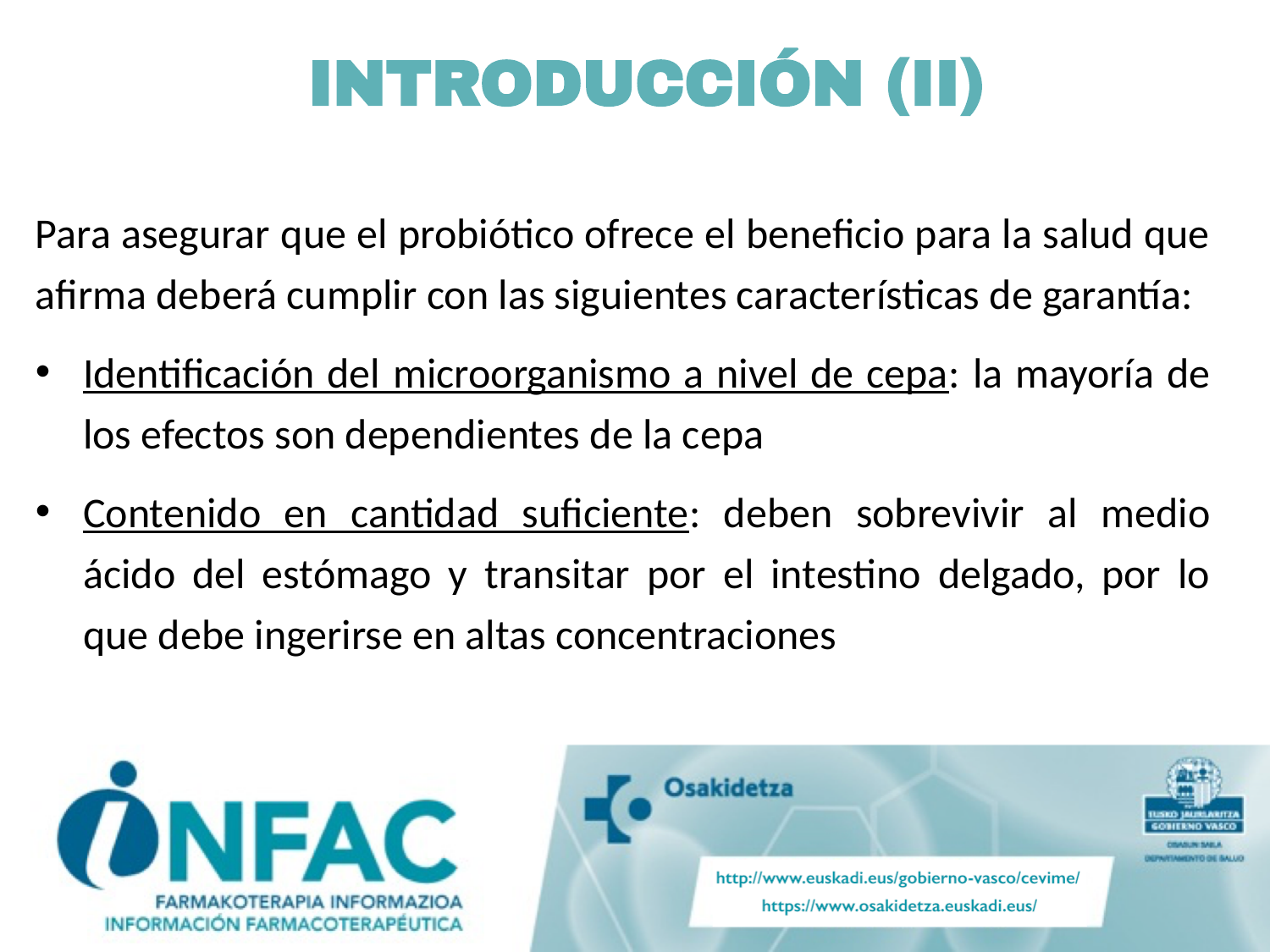

# INTRODUCCIÓN (II)
Para asegurar que el probiótico ofrece el beneficio para la salud que afirma deberá cumplir con las siguientes características de garantía:
Identificación del microorganismo a nivel de cepa: la mayoría de los efectos son dependientes de la cepa
Contenido en cantidad suficiente: deben sobrevivir al medio ácido del estómago y transitar por el intestino delgado, por lo que debe ingerirse en altas concentraciones